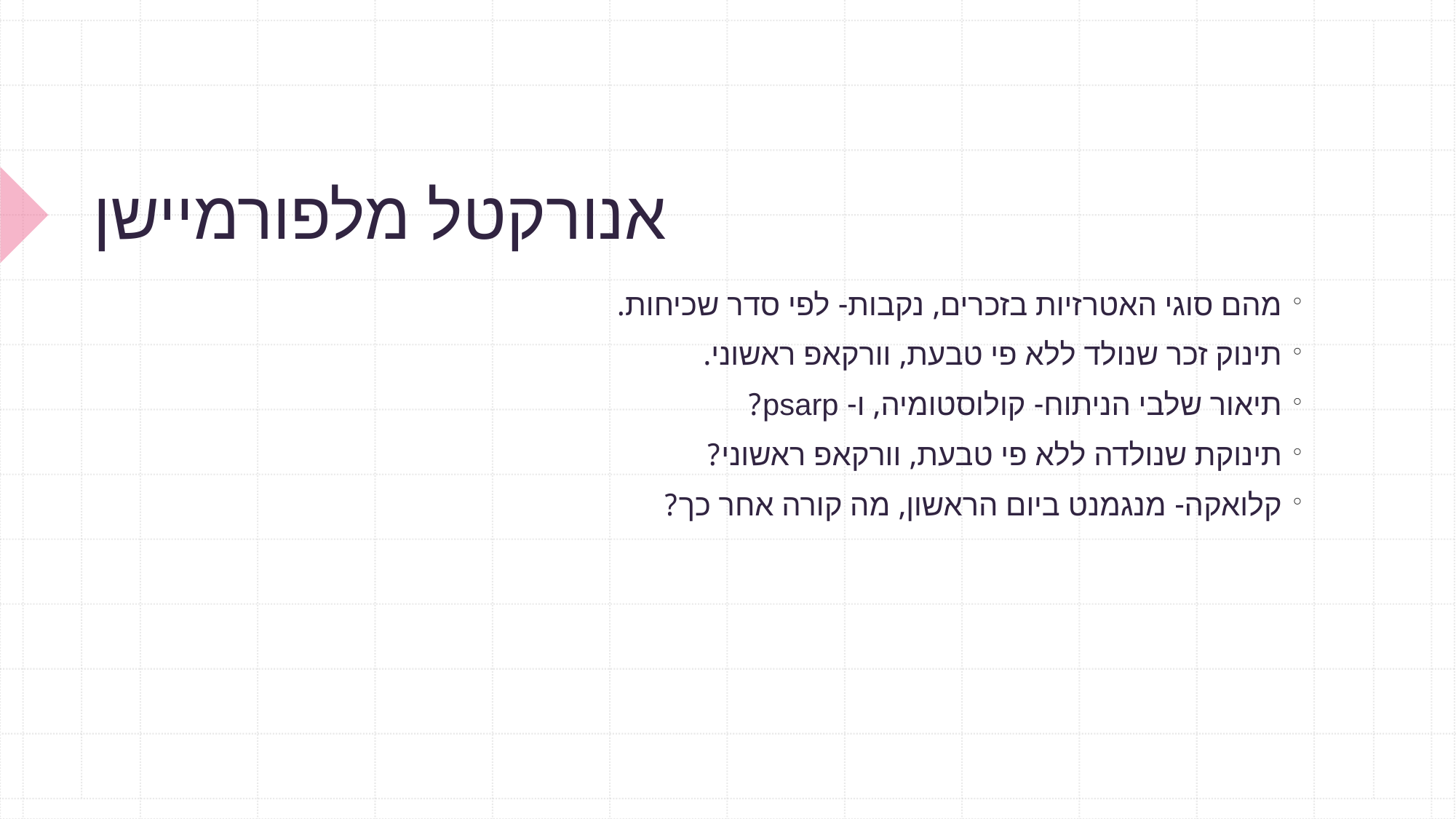

# אנורקטל מלפורמיישן
מהם סוגי האטרזיות בזכרים, נקבות- לפי סדר שכיחות.
תינוק זכר שנולד ללא פי טבעת, וורקאפ ראשוני.
תיאור שלבי הניתוח- קולוסטומיה, ו- psarp?
תינוקת שנולדה ללא פי טבעת, וורקאפ ראשוני?
קלואקה- מנגמנט ביום הראשון, מה קורה אחר כך?